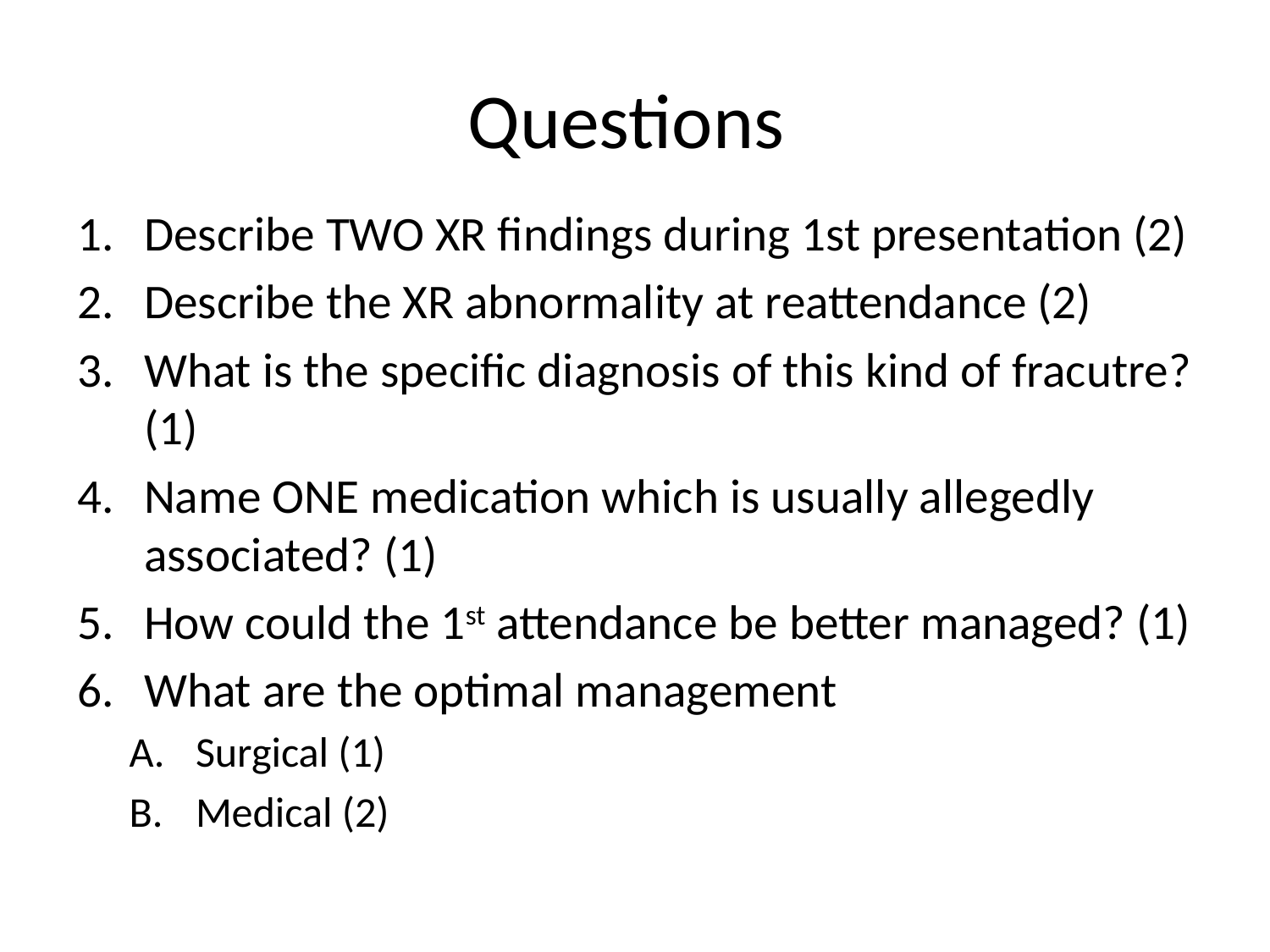

# Questions
Describe TWO XR findings during 1st presentation (2)
Describe the XR abnormality at reattendance (2)
What is the specific diagnosis of this kind of fracutre? (1)
Name ONE medication which is usually allegedly associated? (1)
How could the 1st attendance be better managed? (1)
What are the optimal management
Surgical (1)
Medical (2)